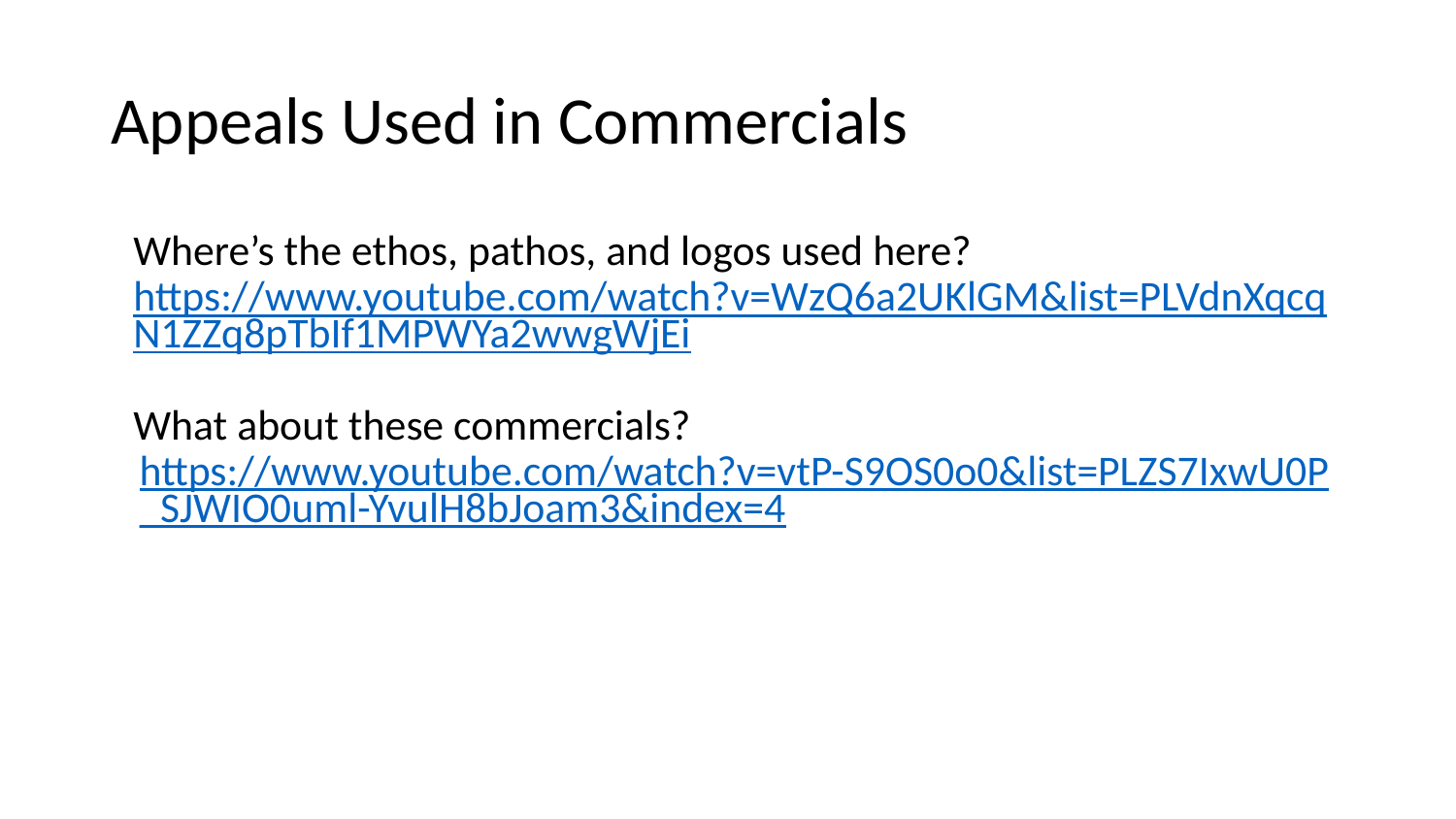

# Appeals Used in Commercials
Where’s the ethos, pathos, and logos used here?
https://www.youtube.com/watch?v=WzQ6a2UKlGM&list=PLVdnXqcqN1ZZq8pTbIf1MPWYa2wwgWjEi

What about these commercials? https://www.youtube.com/watch?v=vtP-S9OS0o0&list=PLZS7IxwU0P_SJWIO0uml-YvulH8bJoam3&index=4